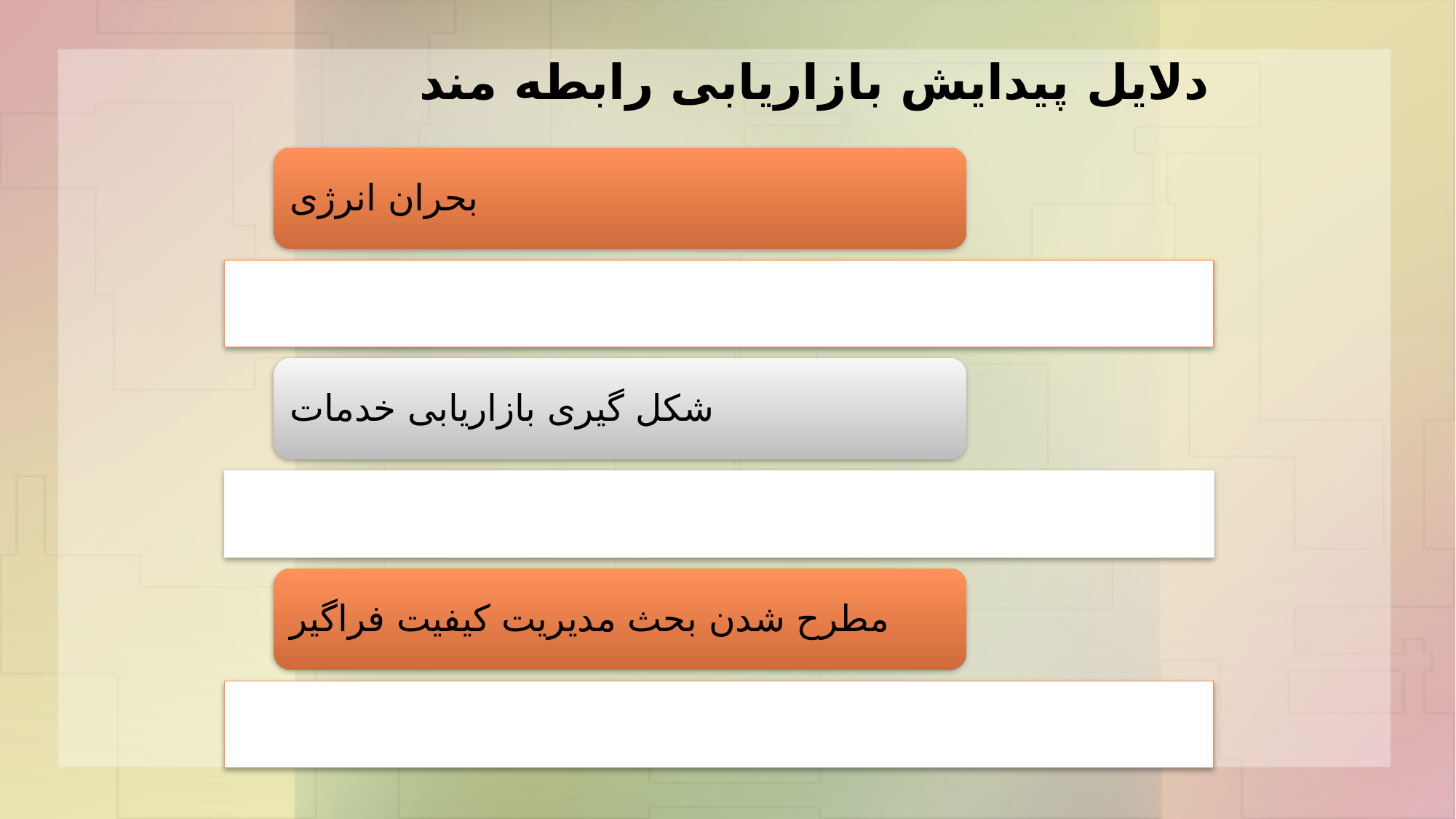

دلایل پیدایش بازاریابی رابطه مند
بحران انرژی
شکل گیری بازاریابی خدمات
مطرح شدن بحث مدیریت کیفیت فراگیر